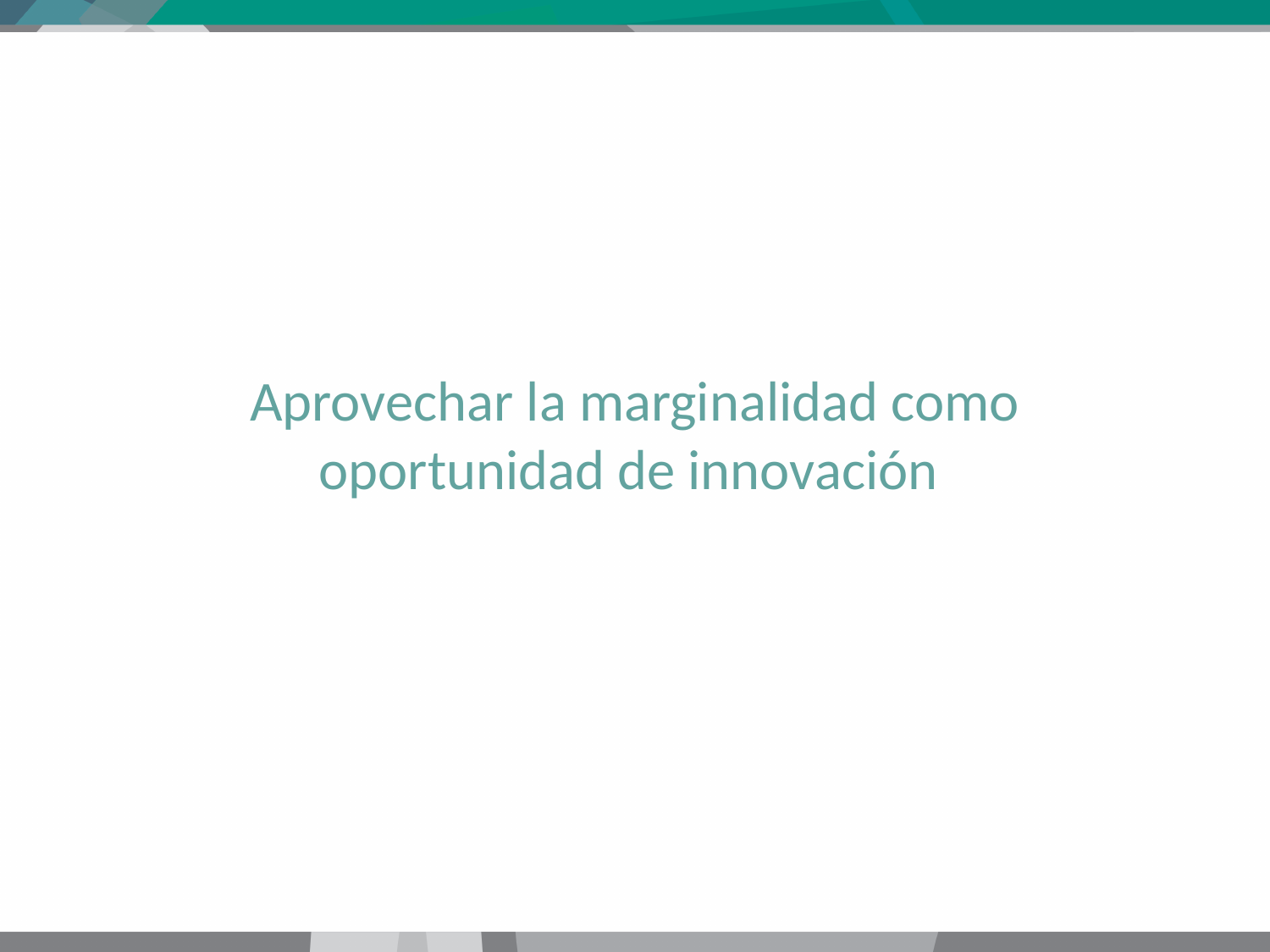

# Aprovechar la marginalidad como oportunidad de innovación